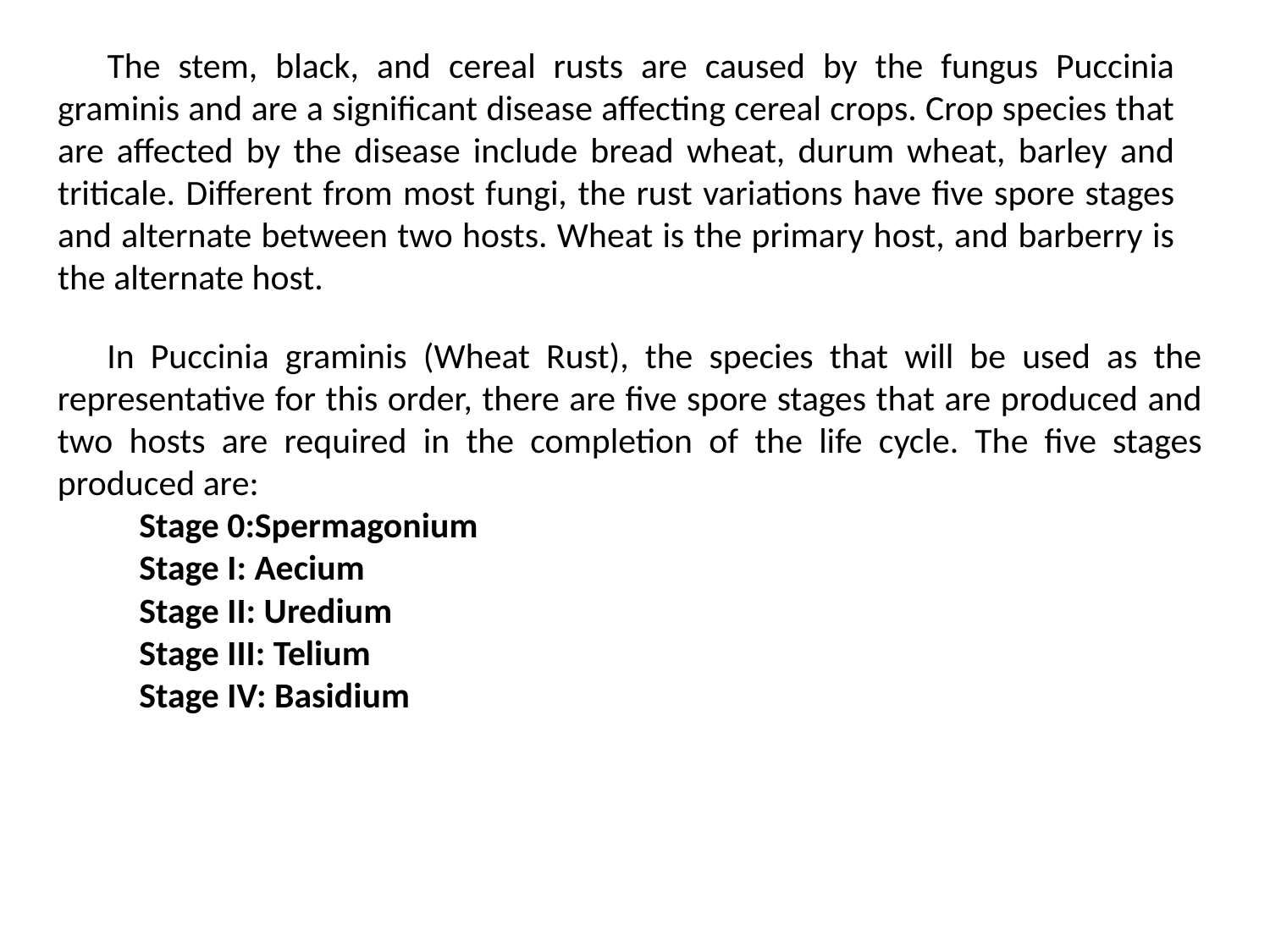

The stem, black, and cereal rusts are caused by the fungus Puccinia graminis and are a significant disease affecting cereal crops. Crop species that are affected by the disease include bread wheat, durum wheat, barley and triticale. Different from most fungi, the rust variations have five spore stages and alternate between two hosts. Wheat is the primary host, and barberry is the alternate host.
In Puccinia graminis (Wheat Rust), the species that will be used as the representative for this order, there are five spore stages that are produced and two hosts are required in the completion of the life cycle. The five stages produced are:
    Stage 0:Spermagonium
    Stage I: Aecium
    Stage II: Uredium
    Stage III: Telium
    Stage IV: Basidium